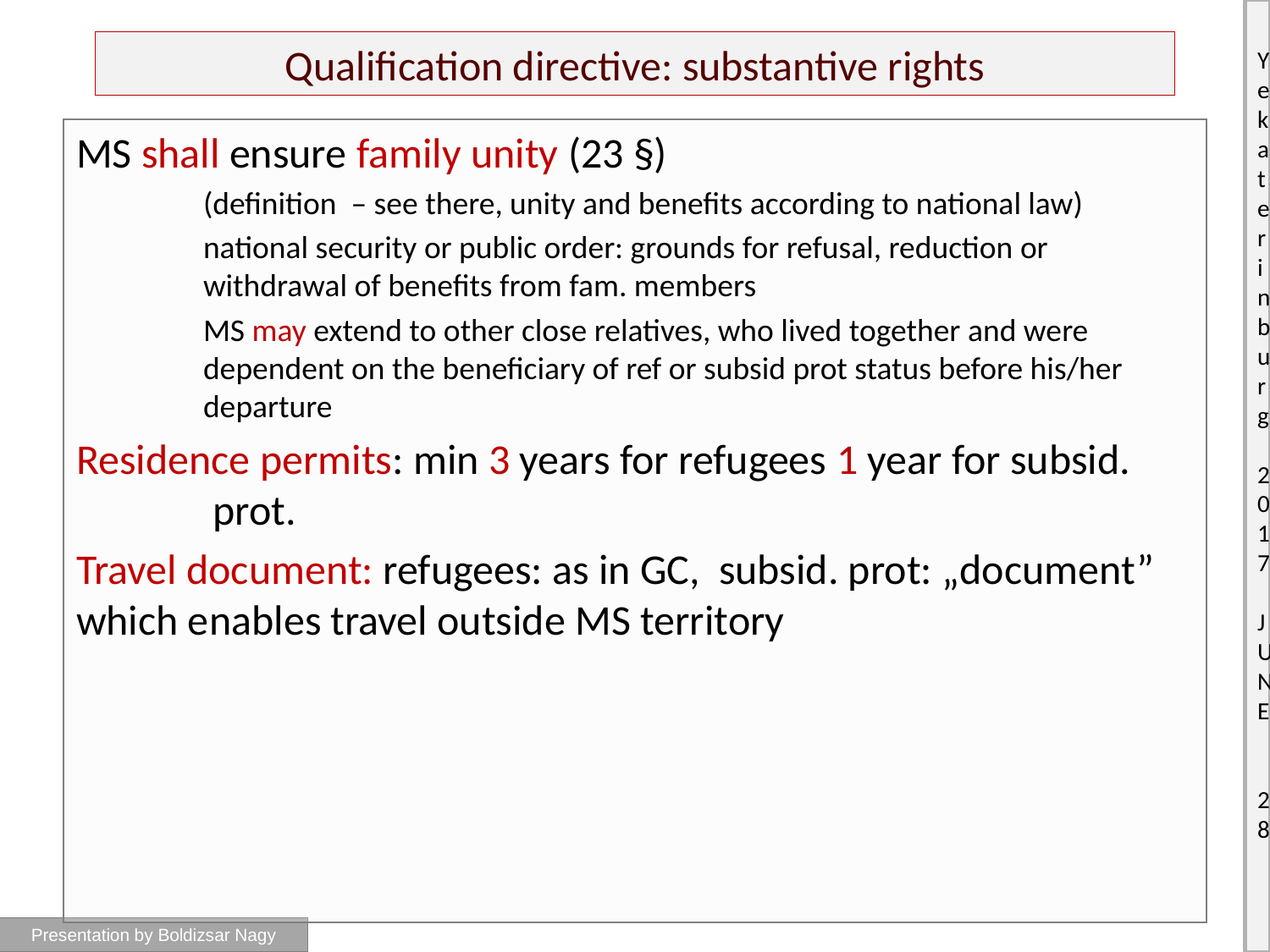

# Qualification directive: substantive rights
MS shall ensure family unity (23 §)
(definition  – see there, unity and benefits according to national law)
national security or public order: grounds for refusal, reduction or withdrawal of benefits from fam. members
MS may extend to other close relatives, who lived together and were dependent on the beneficiary of ref or subsid prot status before his/her departure
Residence permits: min 3 years for refugees 1 year for subsid.
	 prot.
Travel document: refugees: as in GC,  subsid. prot: „document” which enables travel outside MS territory